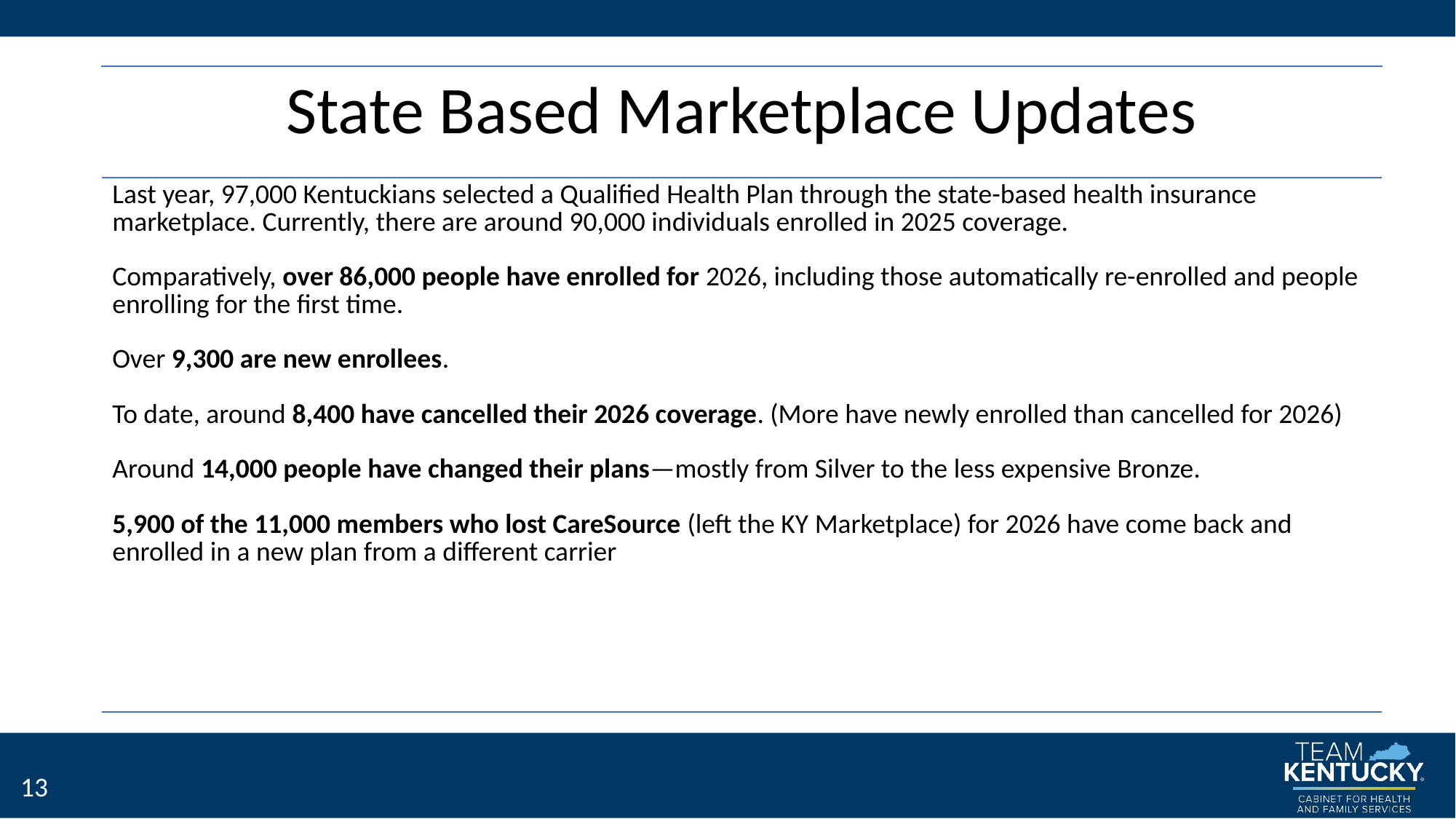

|  |
| --- |
| Last year, 97,000 Kentuckians selected a Qualified Health Plan through the state-based health insurance marketplace. Currently, there are around 90,000 individuals enrolled in 2025 coverage.   Comparatively, over 86,000 people have enrolled for 2026, including those automatically re-enrolled and people enrolling for the first time.   Over 9,300 are new enrollees.   To date, around 8,400 have cancelled their 2026 coverage. (More have newly enrolled than cancelled for 2026)   Around 14,000 people have changed their plans—mostly from Silver to the less expensive Bronze.    5,900 of the 11,000 members who lost CareSource (left the KY Marketplace) for 2026 have come back and enrolled in a new plan from a different carrier |
State Based Marketplace Updates
13